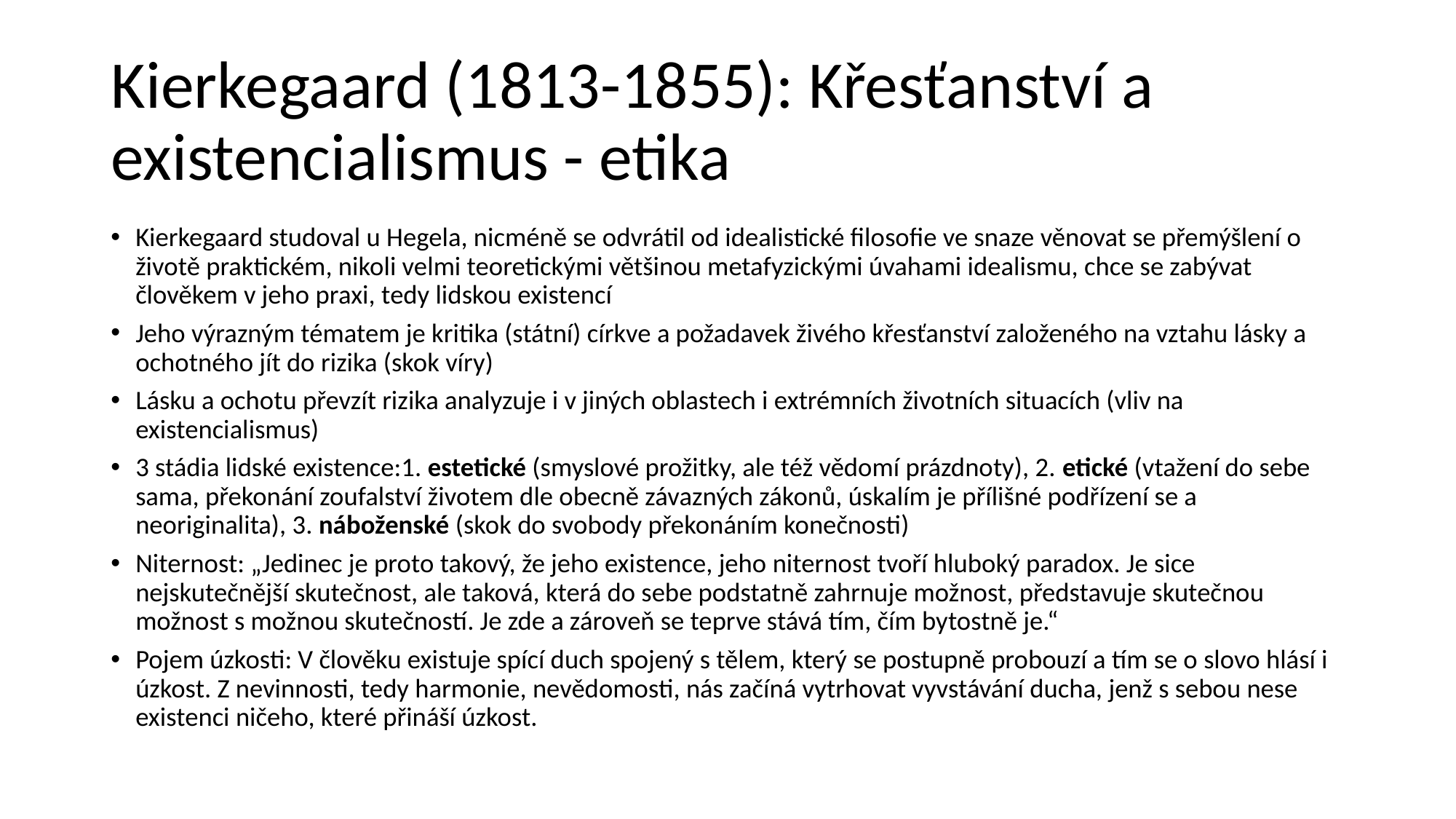

# Kierkegaard (1813-1855): Křesťanství a existencialismus - etika
Kierkegaard studoval u Hegela, nicméně se odvrátil od idealistické filosofie ve snaze věnovat se přemýšlení o životě praktickém, nikoli velmi teoretickými většinou metafyzickými úvahami idealismu, chce se zabývat člověkem v jeho praxi, tedy lidskou existencí
Jeho výrazným tématem je kritika (státní) církve a požadavek živého křesťanství založeného na vztahu lásky a ochotného jít do rizika (skok víry)
Lásku a ochotu převzít rizika analyzuje i v jiných oblastech i extrémních životních situacích (vliv na existencialismus)
3 stádia lidské existence:1. estetické (smyslové prožitky, ale též vědomí prázdnoty), 2. etické (vtažení do sebe sama, překonání zoufalství životem dle obecně závazných zákonů, úskalím je přílišné podřízení se a neoriginalita), 3. náboženské (skok do svobody překonáním konečnosti)
Niternost: „Jedinec je proto takový, že jeho existence, jeho niternost tvoří hluboký paradox. Je sice nejskutečnější skutečnost, ale taková, která do sebe podstatně zahrnuje možnost, představuje skutečnou možnost s možnou skutečností. Je zde a zároveň se teprve stává tím, čím bytostně je.“
Pojem úzkosti: V člověku existuje spící duch spojený s tělem, který se postupně probouzí a tím se o slovo hlásí i úzkost. Z nevinnosti, tedy harmonie, nevědomosti, nás začíná vytrhovat vyvstávání ducha, jenž s sebou nese existenci ničeho, které přináší úzkost.